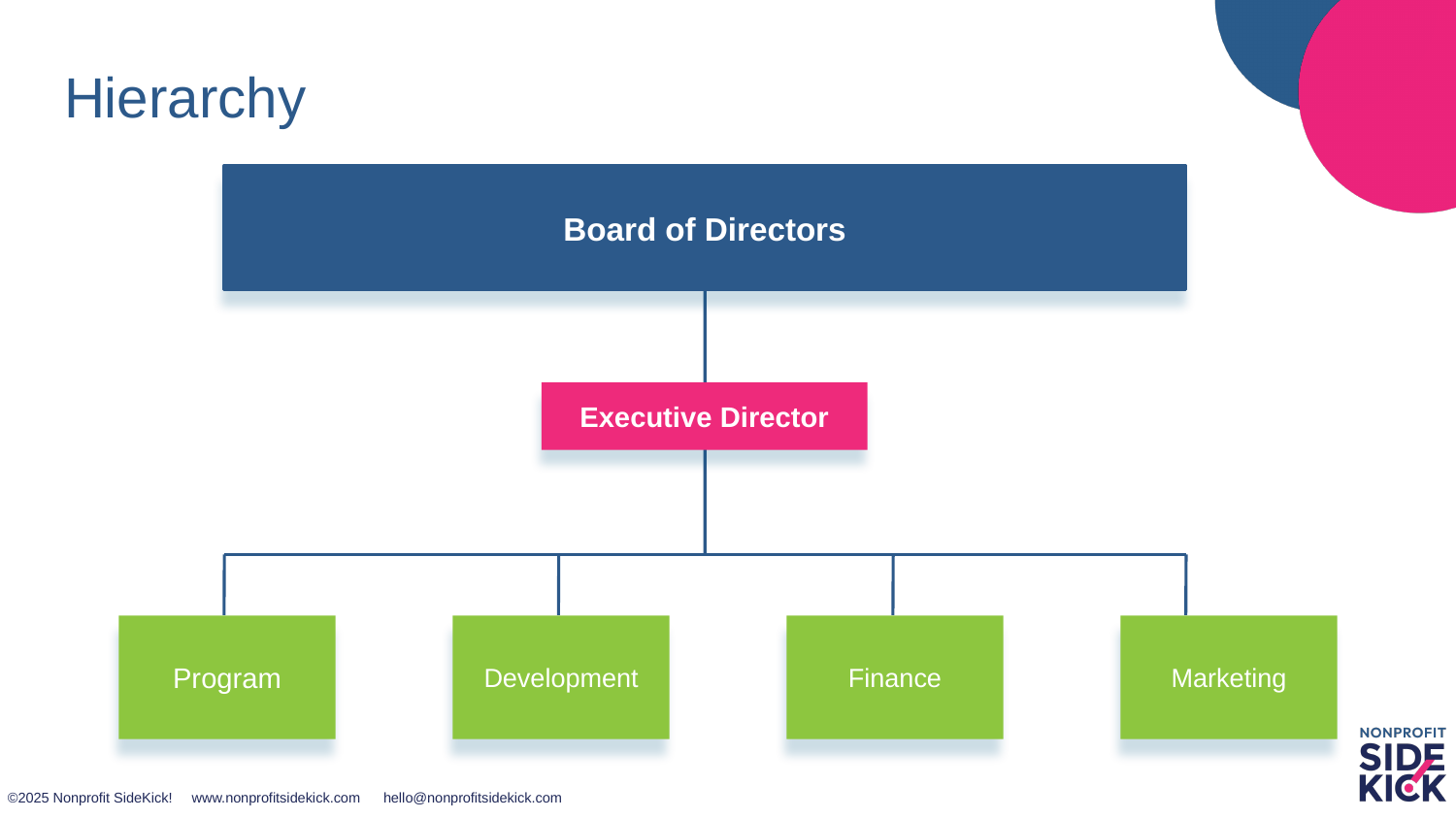

Hierarchy
Board of Directors
Executive Director
Program
Development
Finance
Marketing